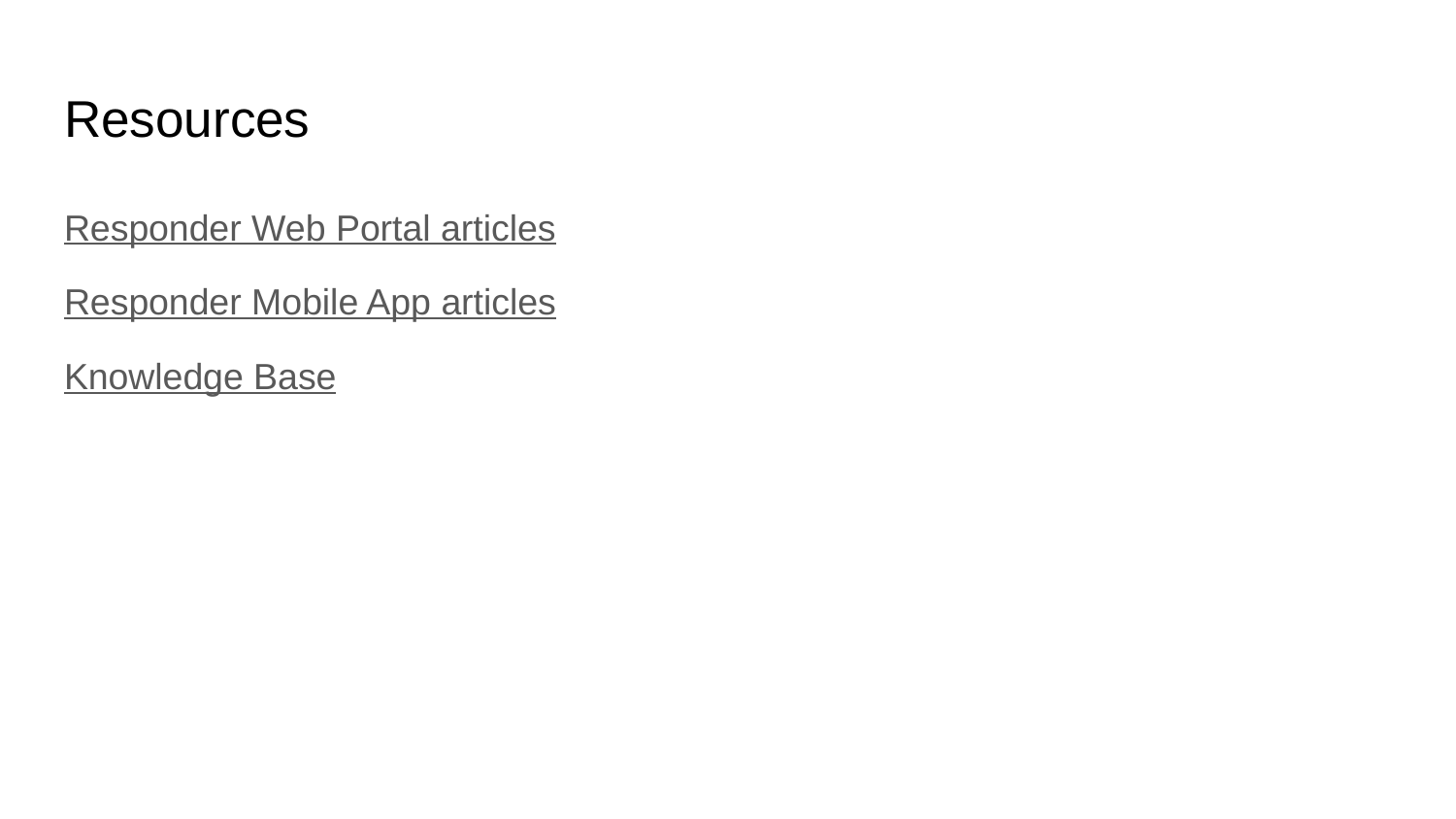

# Resources
Responder Web Portal articles
Responder Mobile App articles
Knowledge Base